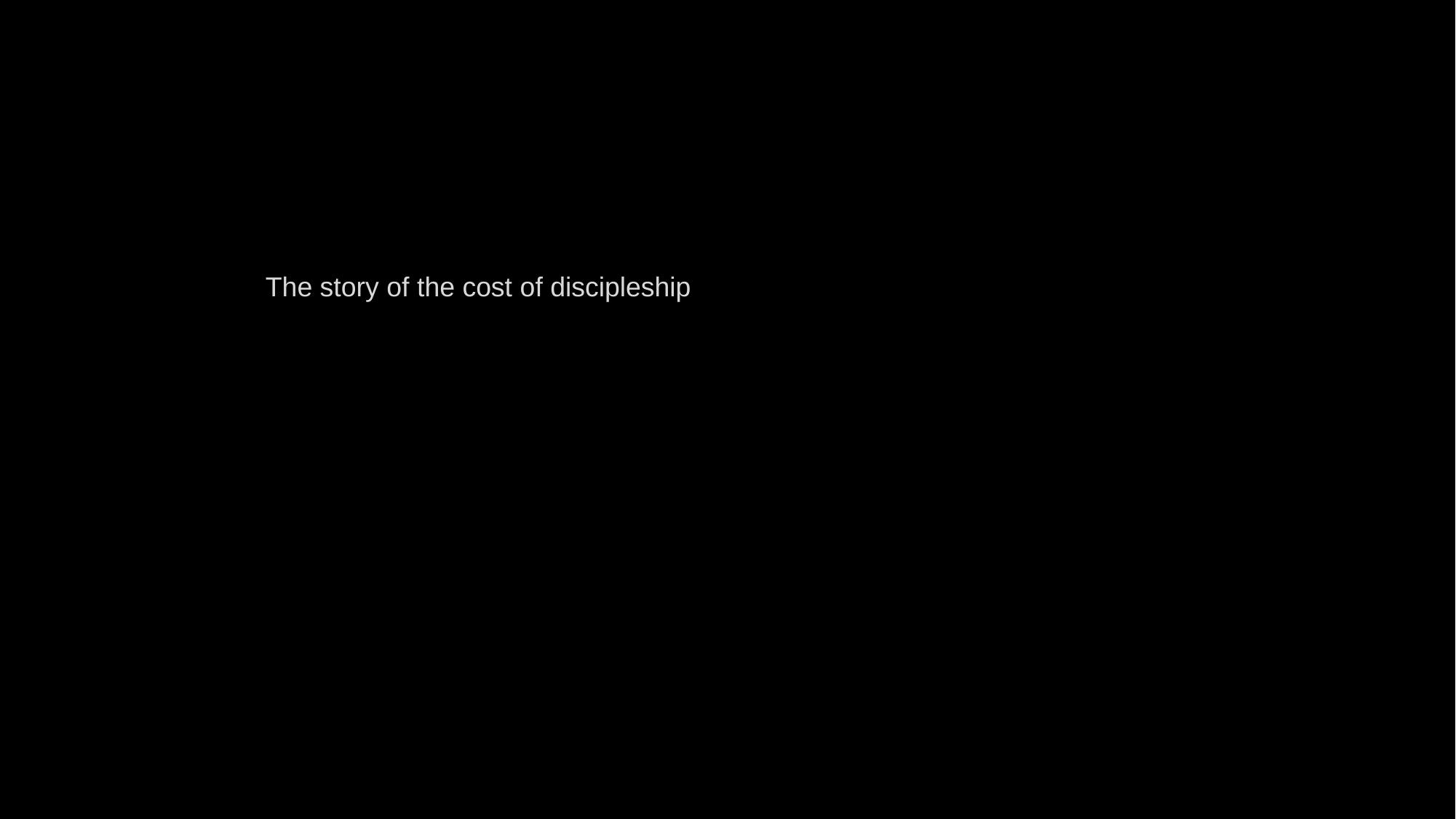

The story of the cost of discipleship